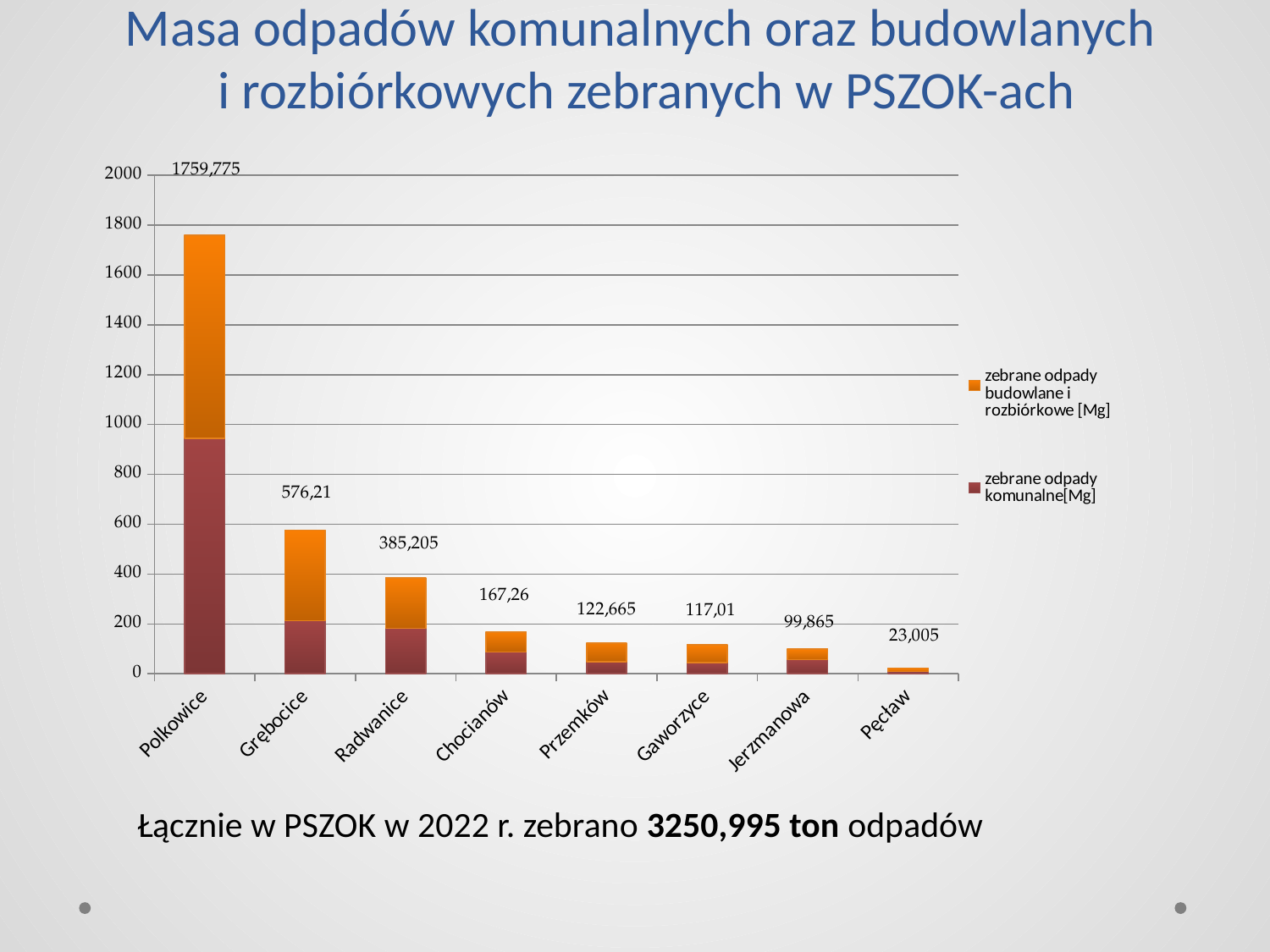

# Masa odpadów komunalnych oraz budowlanych i rozbiórkowych zebranych w PSZOK-ach

### Chart

| Category |  |  |
|---|---|---|
| Polkowice | 945.115 | 814.66 |
| Grębocice | 213.17 | 363.04 |
| Radwanice | 182.26 | 202.945 |
| Chocianów | 86.9 | 80.36 |
| Przemków | 48.01 | 74.655 |
| Gaworzyce | 45.43 | 71.58 |
| Jerzmanowa | 56.955 | 42.91 |
| Pęcław | 8.685 | 14.32 |
Łącznie w PSZOK w 2022 r. zebrano 3250,995 ton odpadów